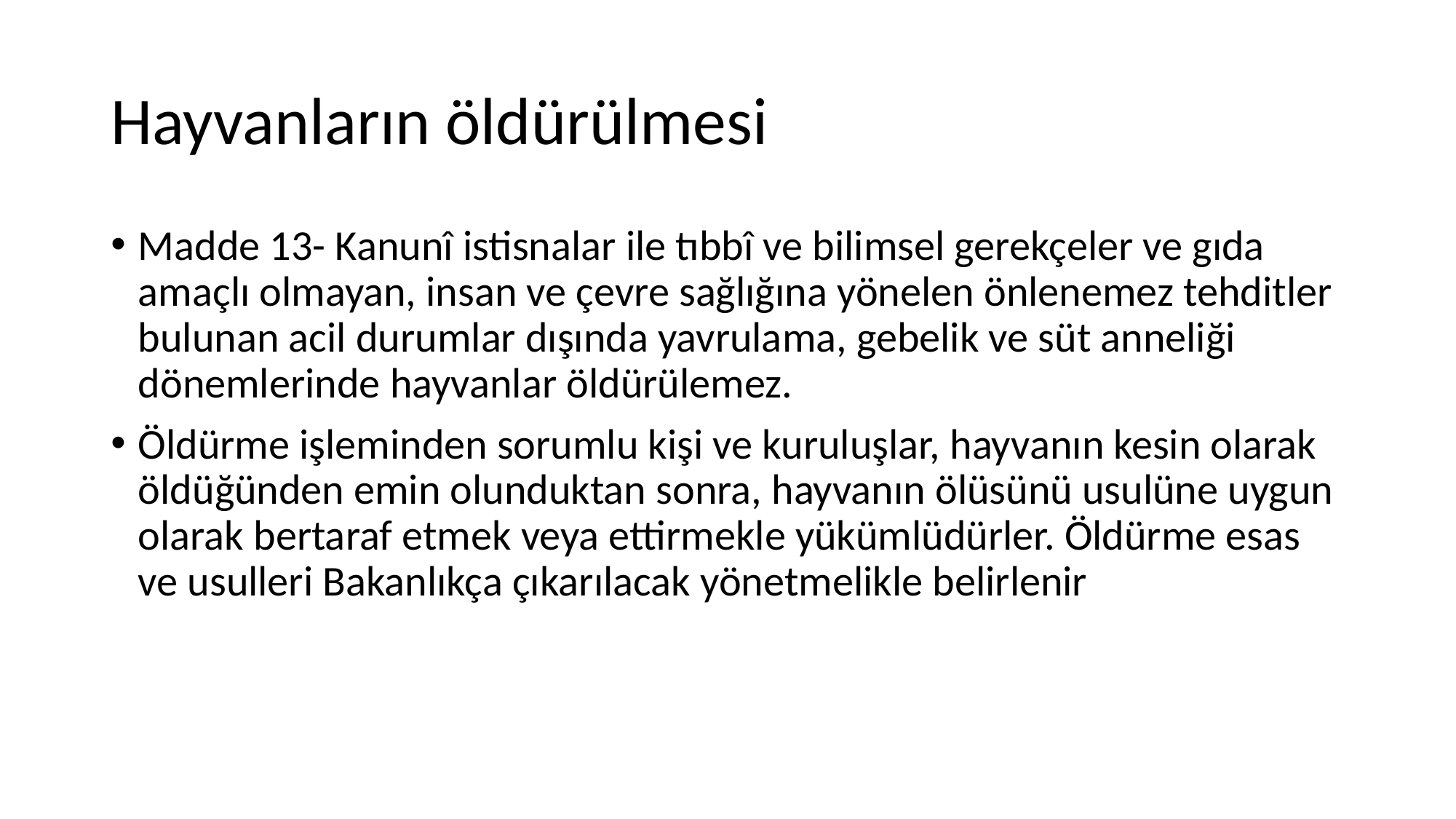

# Hayvanların öldürülmesi
Madde 13- Kanunî istisnalar ile tıbbî ve bilimsel gerekçeler ve gıda amaçlı olmayan, insan ve çevre sağlığına yönelen önlenemez tehditler bulunan acil durumlar dışında yavrulama, gebelik ve süt anneliği dönemlerinde hayvanlar öldürülemez.
Öldürme işleminden sorumlu kişi ve kuruluşlar, hayvanın kesin olarak öldüğünden emin olunduktan sonra, hayvanın ölüsünü usulüne uygun olarak bertaraf etmek veya ettirmekle yükümlüdürler. Öldürme esas ve usulleri Bakanlıkça çıkarılacak yönetmelikle belirlenir